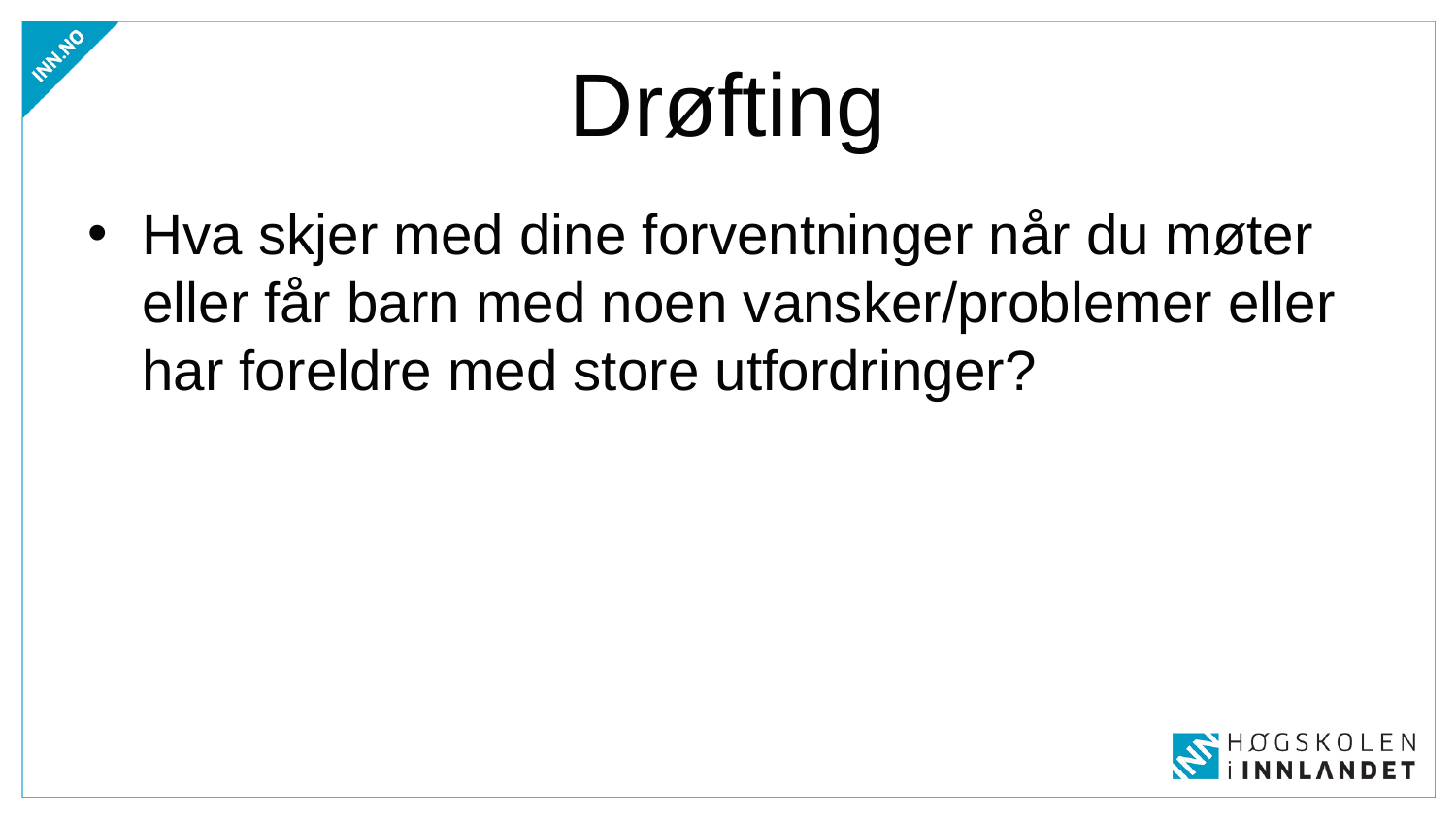

# Drøfting
Hva skjer med dine forventninger når du møter eller får barn med noen vansker/problemer eller har foreldre med store utfordringer?